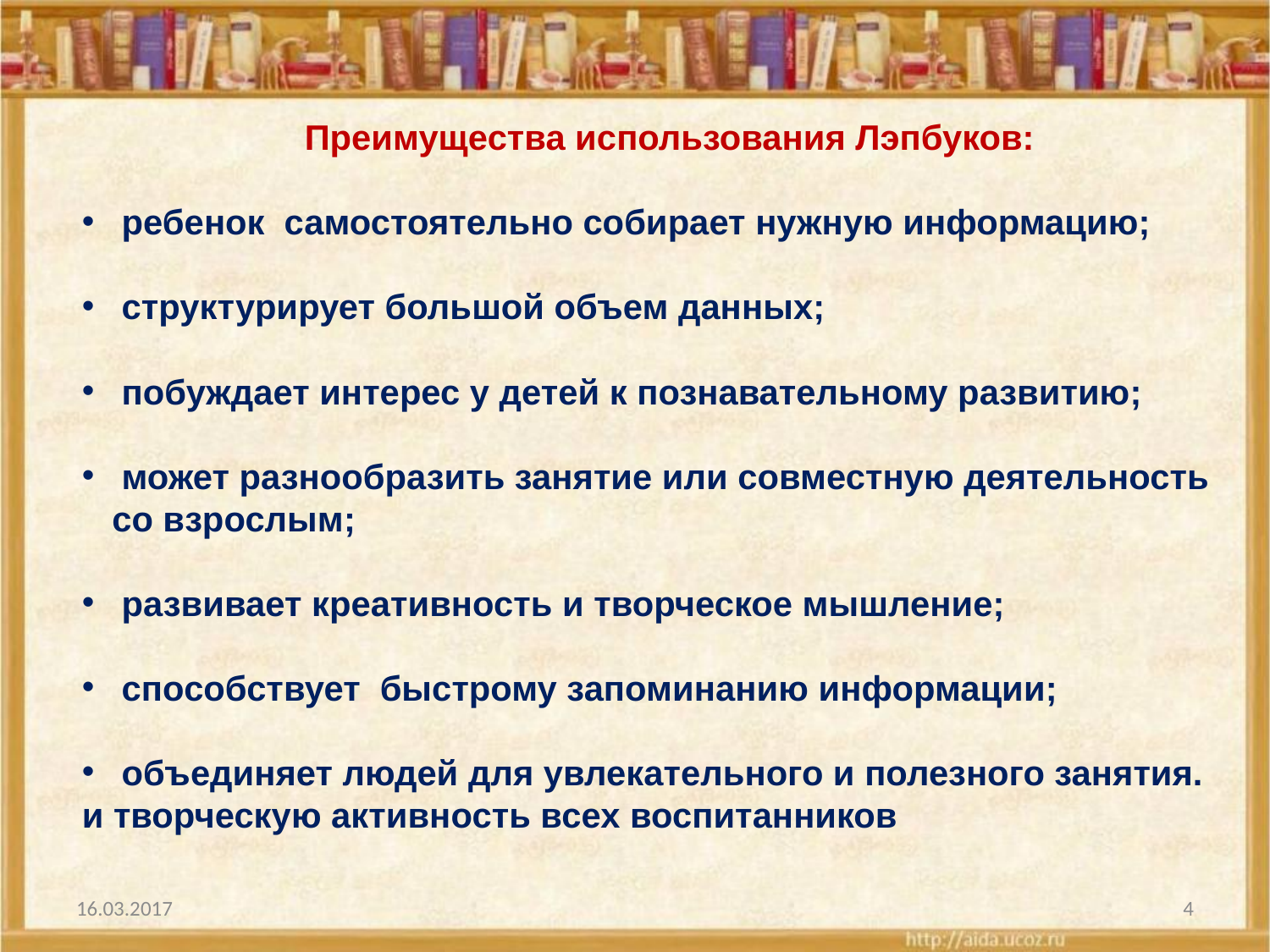

Преимущества использования Лэпбуков:

 ребенок  самостоятельно собирает нужную информацию;

 структурирует большой объем данных;

 побуждает интерес у детей к познавательному развитию;

 может разнообразить занятие или совместную деятельность со взрослым;

 развивает креативность и творческое мышление;

 способствует  быстрому запоминанию информации;

 объединяет людей для увлекательного и полезного занятия.
и творческую активность всех воспитанников

16.03.2017
4